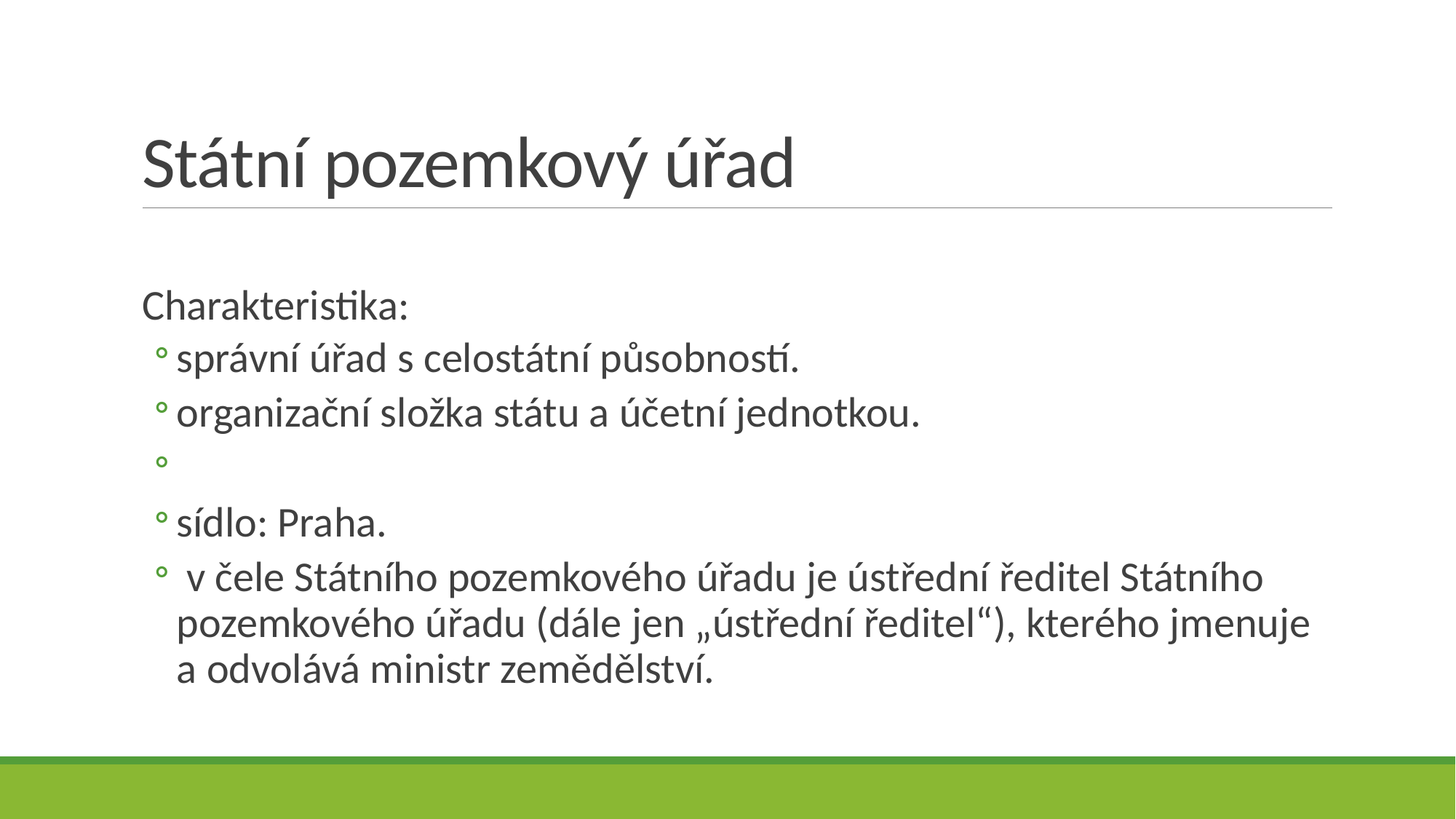

# Státní pozemkový úřad

Charakteristika:
správní úřad s celostátní působností.
organizační složka státu a účetní jednotkou.

sídlo: Praha.
 v čele Státního pozemkového úřadu je ústřední ředitel Státního pozemkového úřadu (dále jen „ústřední ředitel“), kterého jmenuje a odvolává ministr zemědělství.